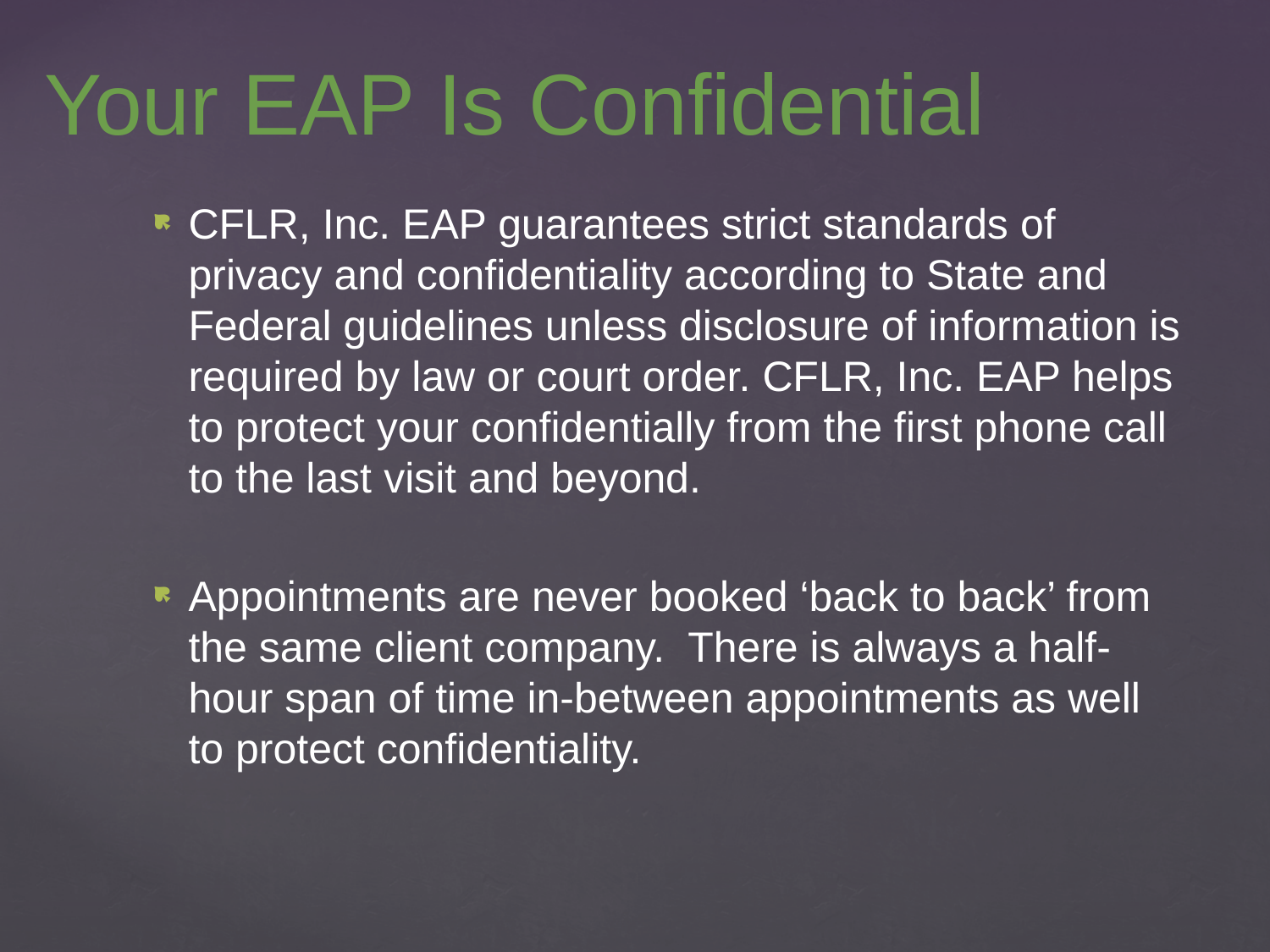

# Your EAP Is Confidential
CFLR, Inc. EAP guarantees strict standards of privacy and confidentiality according to State and Federal guidelines unless disclosure of information is required by law or court order. CFLR, Inc. EAP helps to protect your confidentially from the first phone call to the last visit and beyond.

Appointments are never booked ‘back to back’ from the same client company.  There is always a half-hour span of time in-between appointments as well to protect confidentiality.